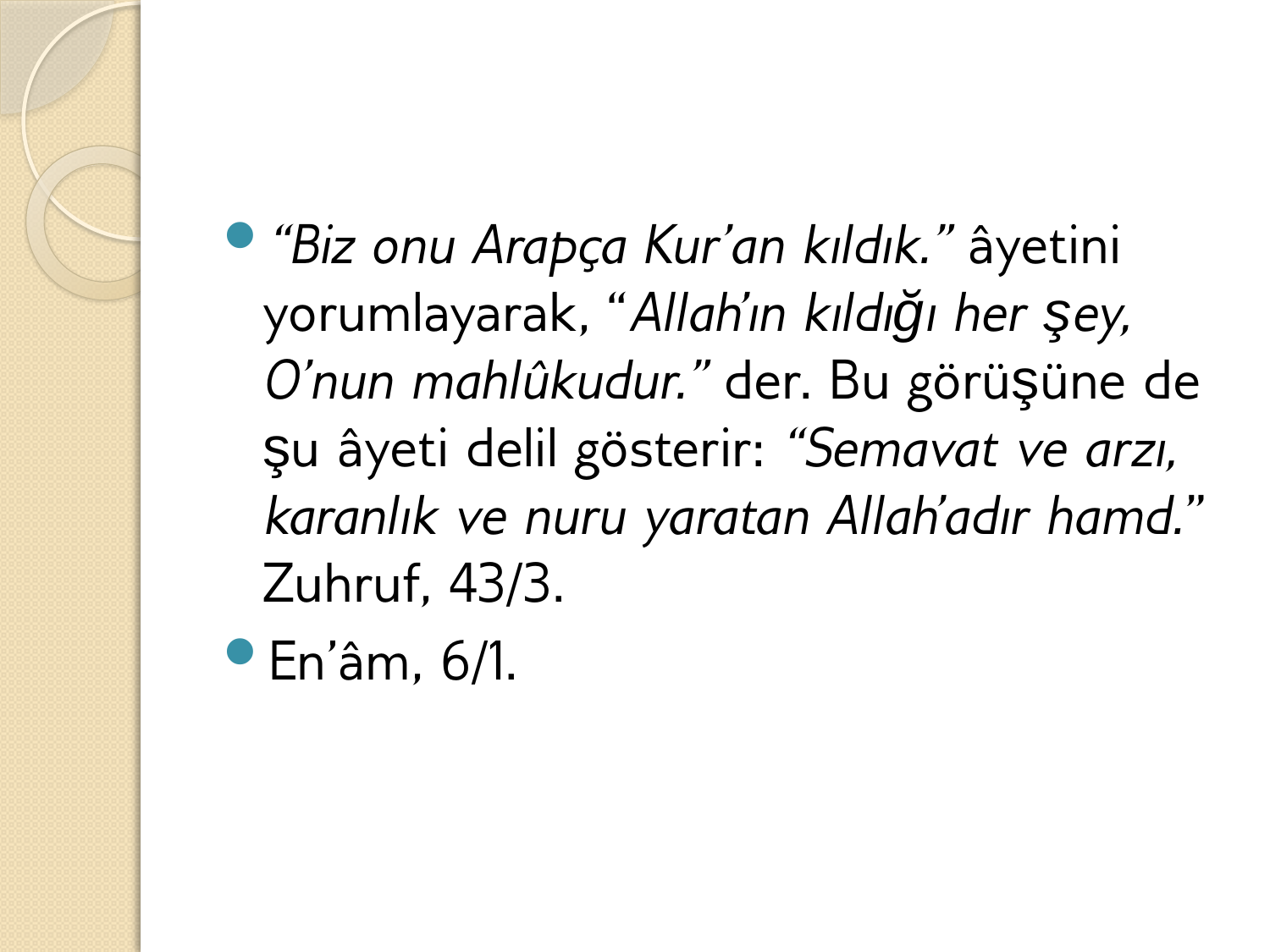

#
“Biz onu Arapça Kur’an kıldık.” âyetini yorumlayarak, “Allah’ın kıldığı her şey, O’nun mahlûkudur.” der. Bu görüşüne de şu âyeti delil gösterir: “Semavat ve arzı, karanlık ve nuru yaratan Allah’adır hamd.” Zuhruf, 43/3.
En’âm, 6/1.